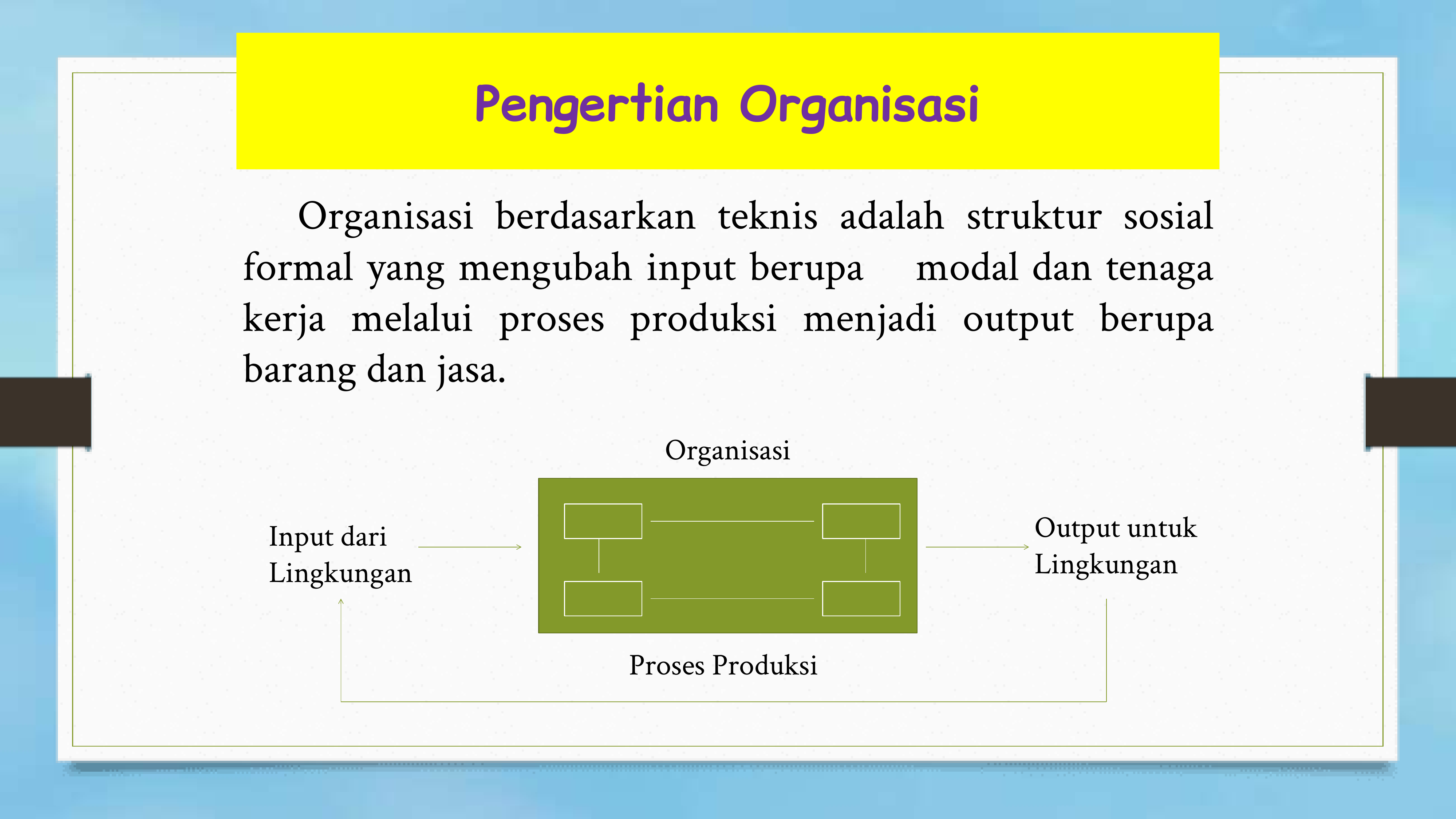

# Pengertian Organisasi
	Organisasi berdasarkan teknis adalah struktur sosial formal yang mengubah input berupa    modal dan tenaga kerja melalui proses produksi menjadi output berupa barang dan jasa.
Organisasi

Output untuk Lingkungan
Input dari Lingkungan

Proses Produksi